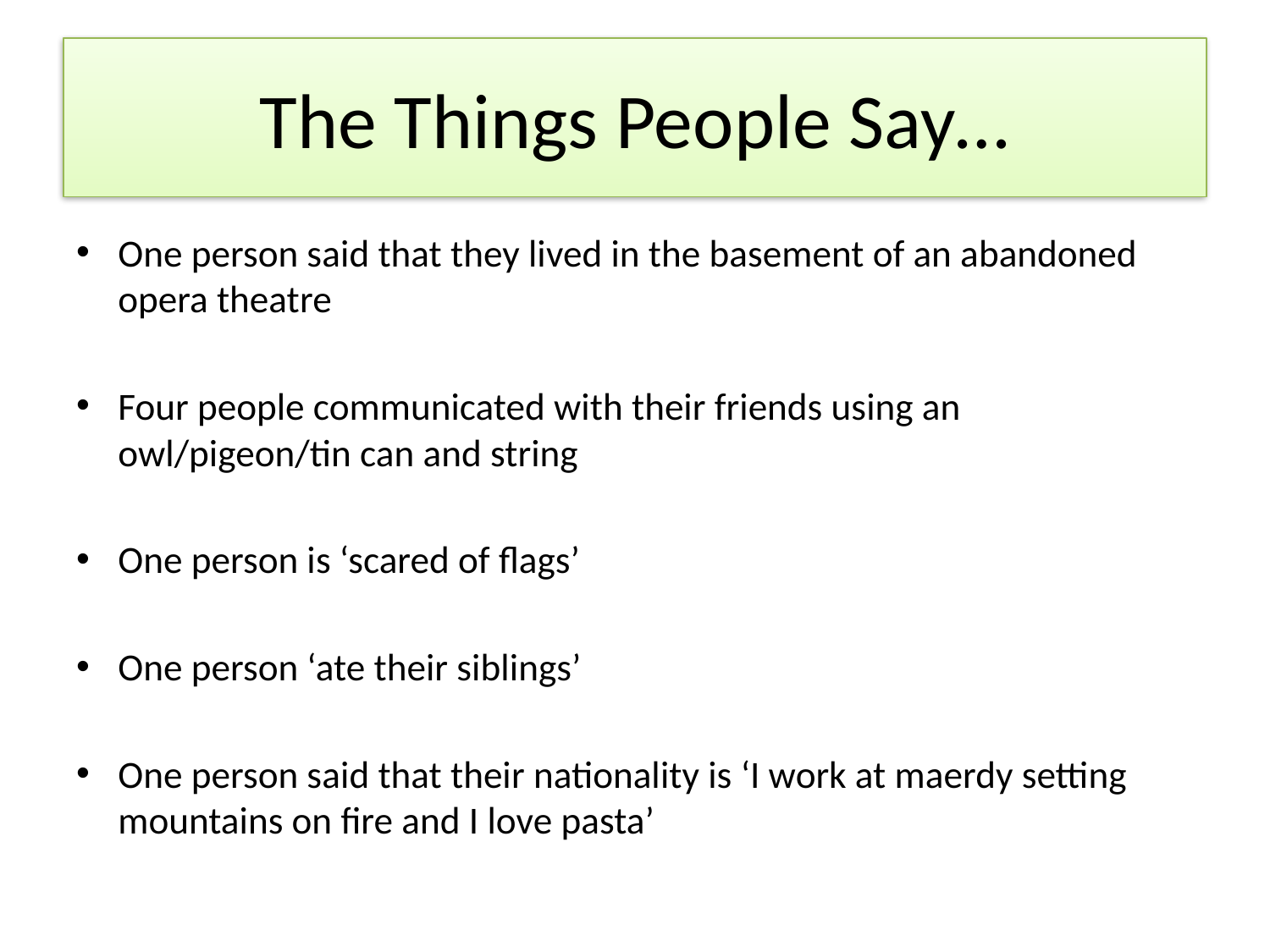

# The Things People Say…
One person said that they lived in the basement of an abandoned opera theatre

Four people communicated with their friends using an owl/pigeon/tin can and string

One person is ‘scared of flags’

One person ‘ate their siblings’

One person said that their nationality is ‘I work at maerdy setting mountains on fire and I love pasta’